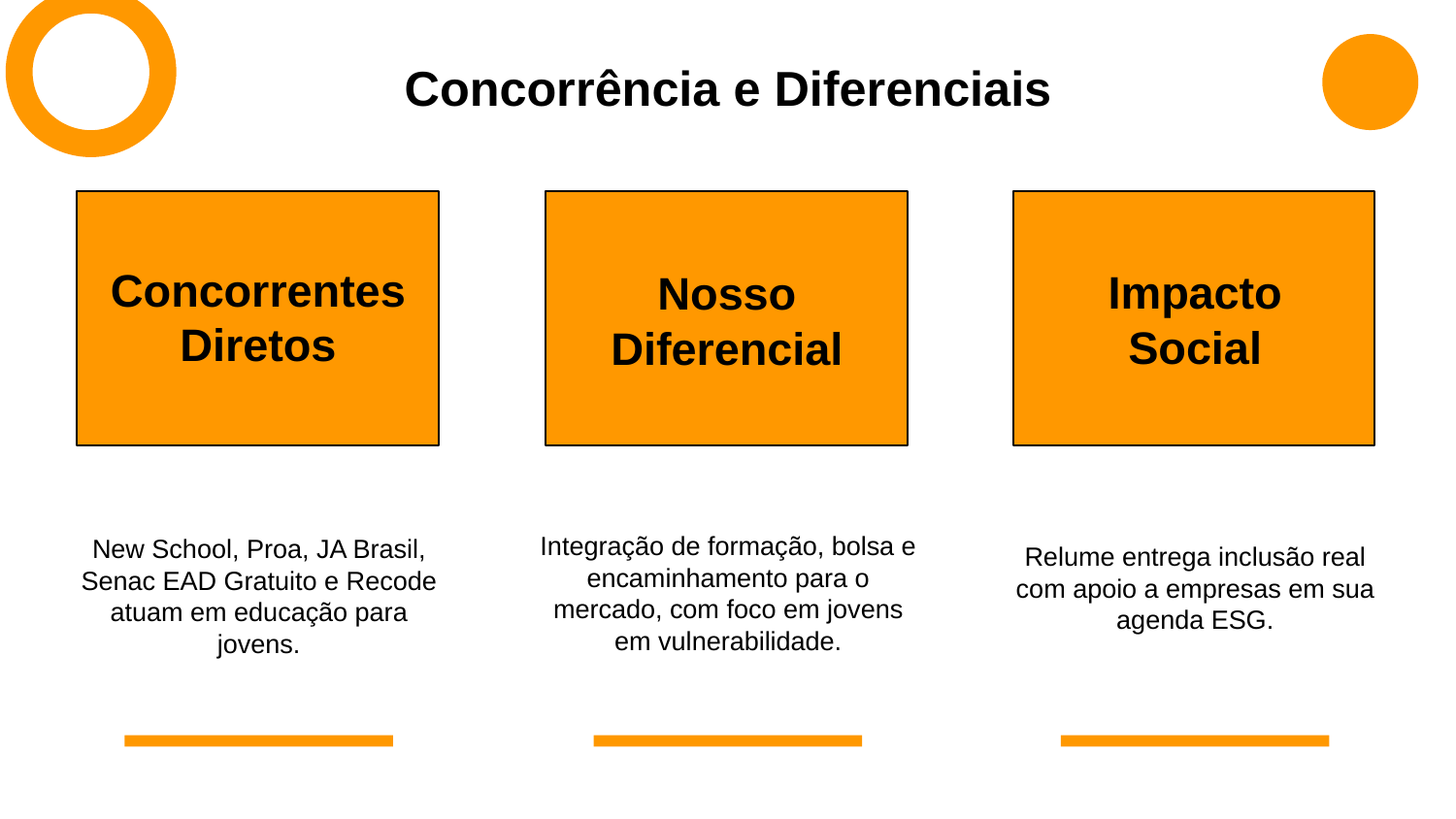

Concorrência e Diferenciais

Concorrentes Diretos
Impacto Social
Nosso Diferencial
Relume entrega inclusão real com apoio a empresas em sua agenda ESG.
New School, Proa, JA Brasil, Senac EAD Gratuito e Recode atuam em educação para jovens.
Integração de formação, bolsa e encaminhamento para o mercado, com foco em jovens em vulnerabilidade.